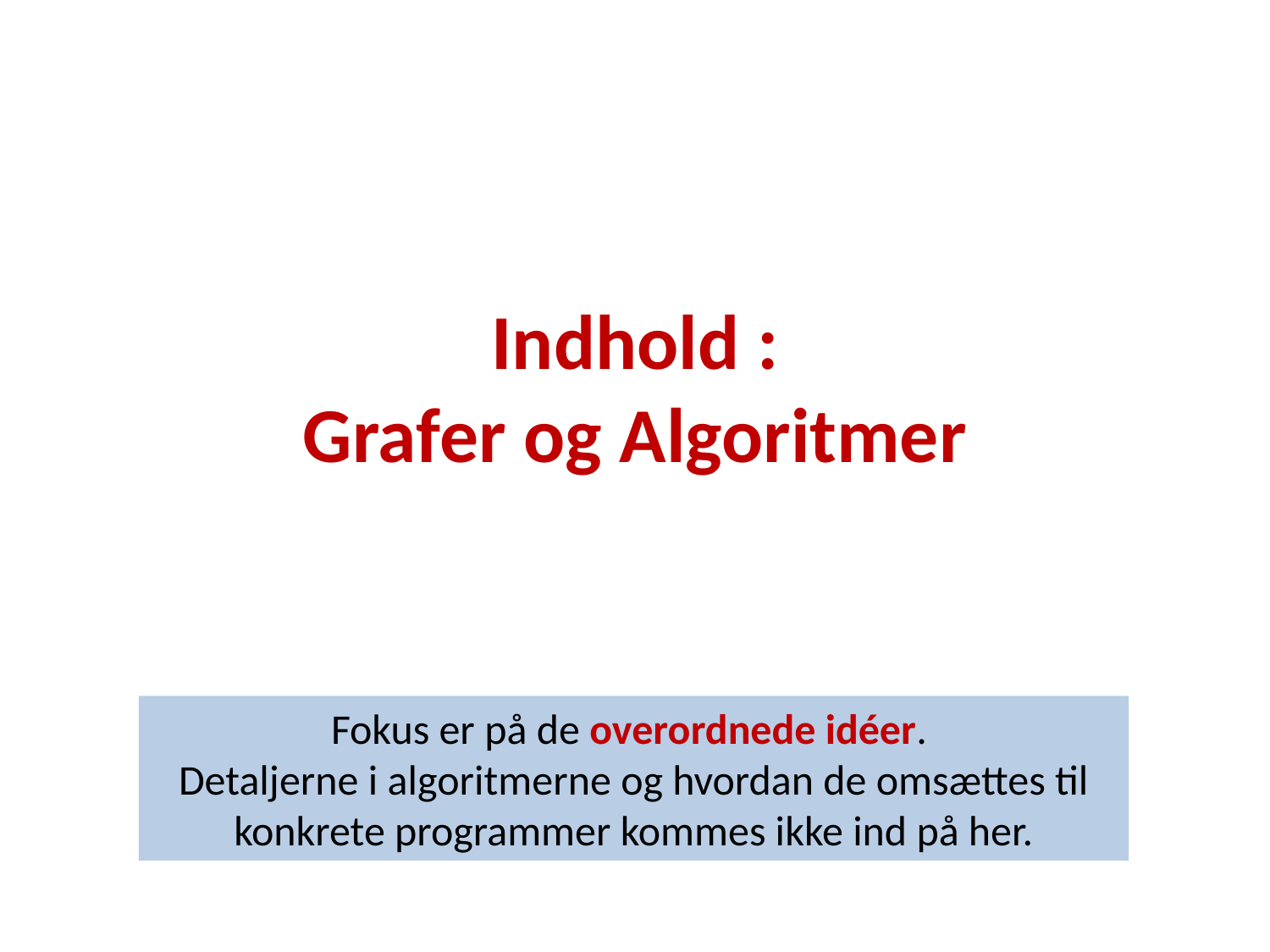

# Indhold : Grafer og Algoritmer
Fokus er på de overordnede idéer.
Detaljerne i algoritmerne og hvordan de omsættes til konkrete programmer kommes ikke ind på her.